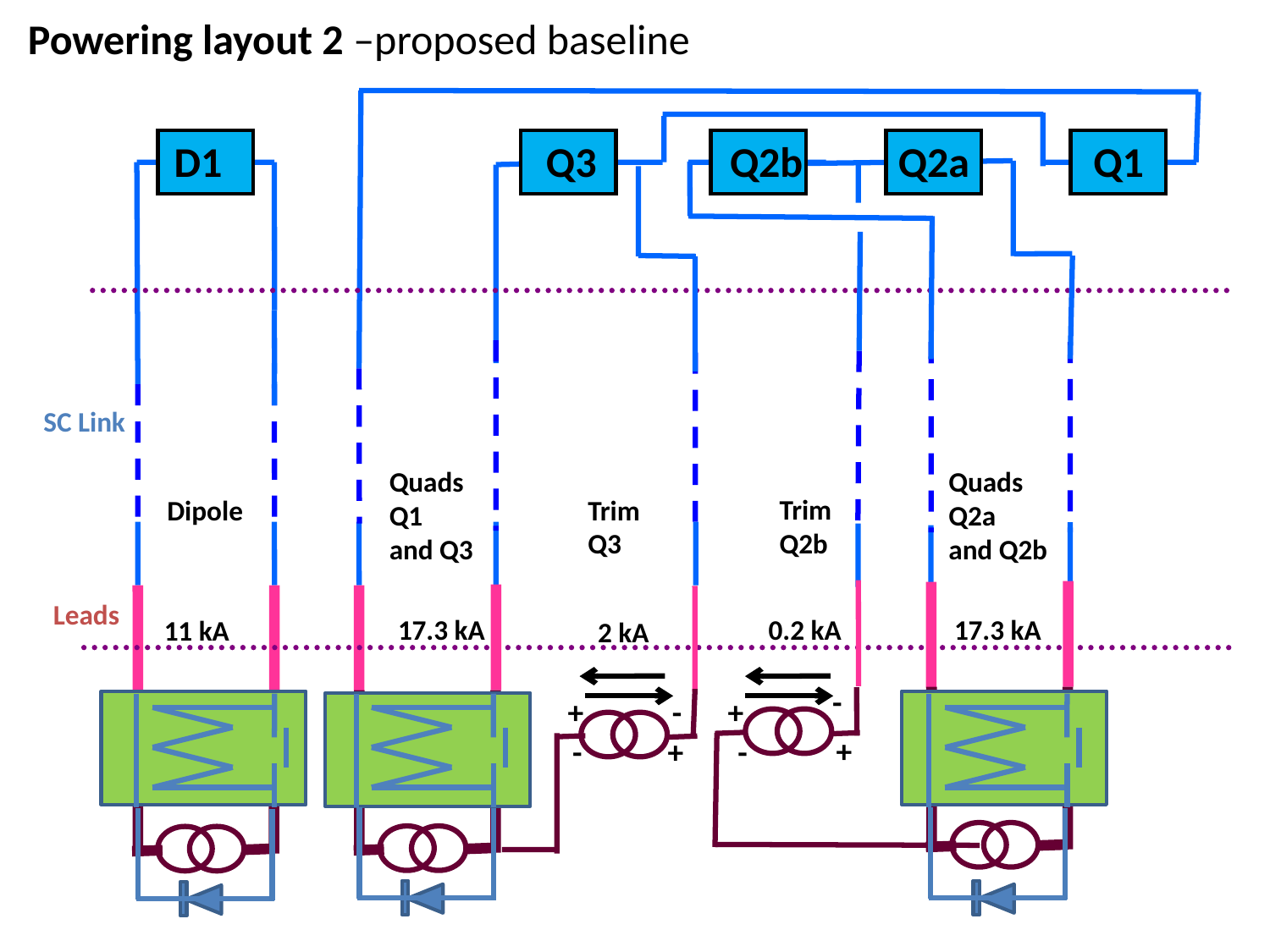

Powering layout 2 –proposed baseline

       D1                                  Q3              Q2b          Q2a             Q1

SC Link
Quads
Q1
and Q3
Quads
Q2a
and Q2b
Trim
Q2b
Trim
Q3
Dipole

Leads
17.3 kA
0.2 kA
17.3 kA
11 kA
2 kA

-
+
-
+

+
-
+
-